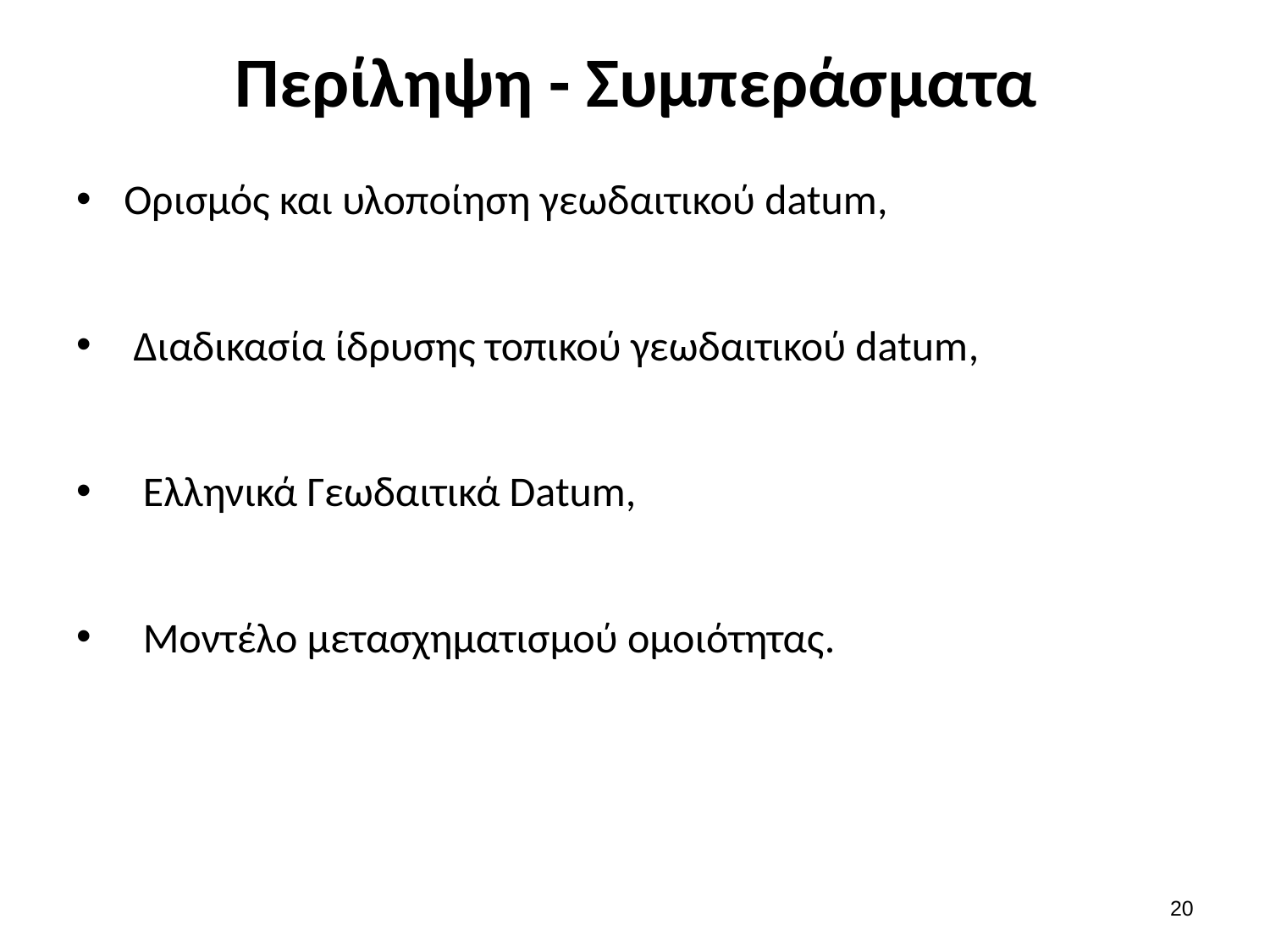

# Περίληψη - Συμπεράσματα
Ορισμός και υλοποίηση γεωδαιτικού datum,
 Διαδικασία ίδρυσης τοπικού γεωδαιτικού datum,
  Ελληνικά Γεωδαιτικά Datum,
  Μοντέλο μετασχηματισμού ομοιότητας.

20